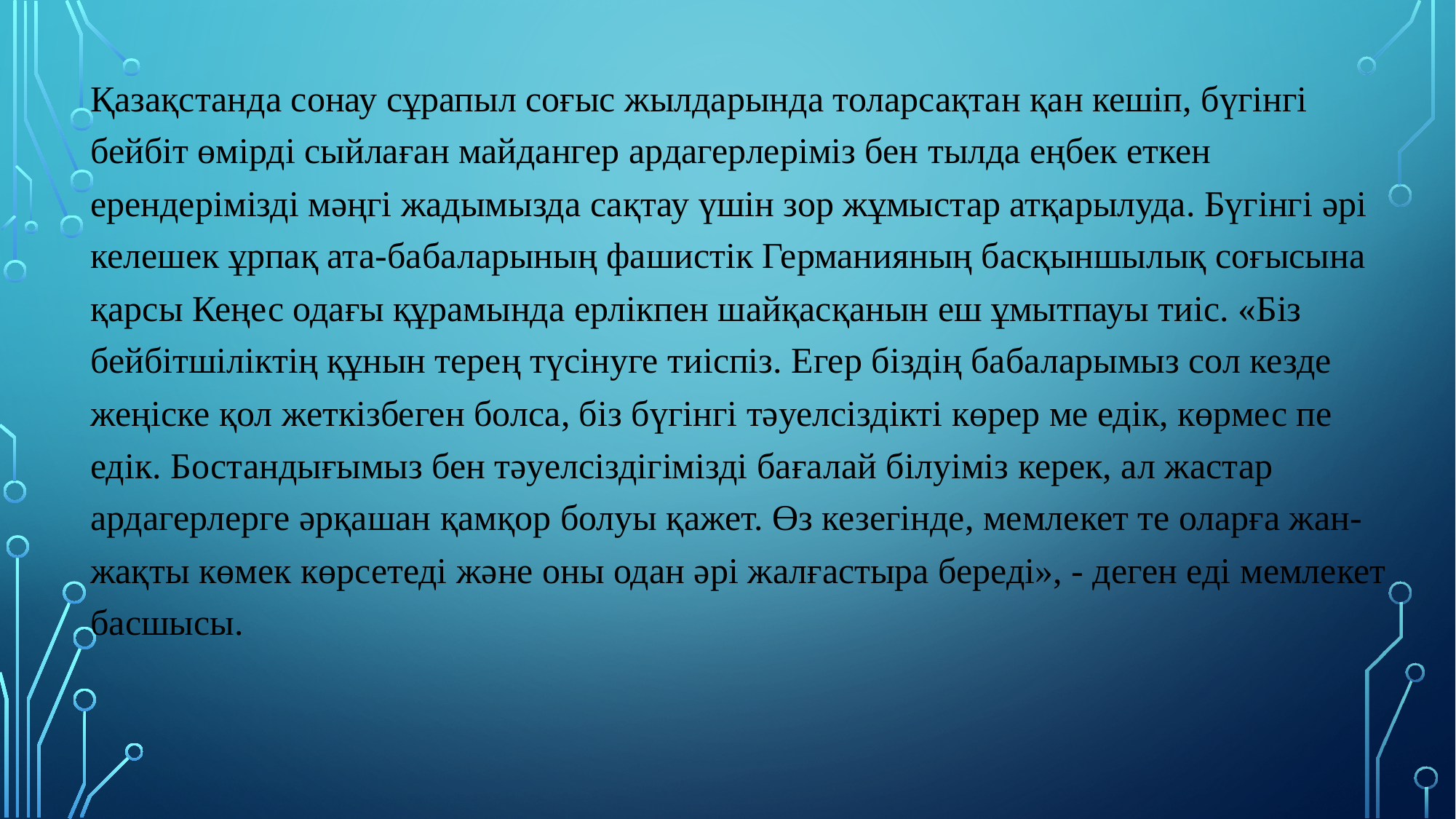

Қазақстанда сонау сұрапыл соғыс жылдарында толарсақтан қан кешіп, бүгінгі бейбіт өмірді сыйлаған майдангер ардагерлеріміз бен тылда еңбек еткен ерендерімізді мәңгі жадымызда сақтау үшін зор жұмыстар атқарылуда. Бүгінгі әрі келешек ұрпақ ата-бабаларының фашистік Германияның басқыншылық соғысына қарсы Кеңес одағы құрамында ерлікпен шайқасқанын еш ұмытпауы тиіс. «Біз бейбітшіліктің құнын терең түсінуге тиіспіз. Егер біздің бабаларымыз сол кезде жеңіске қол жеткізбеген болса, біз бүгінгі тәуелсіздікті көрер ме едік, көрмес пе едік. Бостандығымыз бен тәуелсіздігімізді бағалай білуіміз керек, ал жастар ардагерлерге әрқашан қамқор болуы қажет. Өз кезегінде, мемлекет те оларға жан-жақты көмек көрсетеді және оны одан әрі жалғастыра береді», - деген еді мемлекет басшысы.